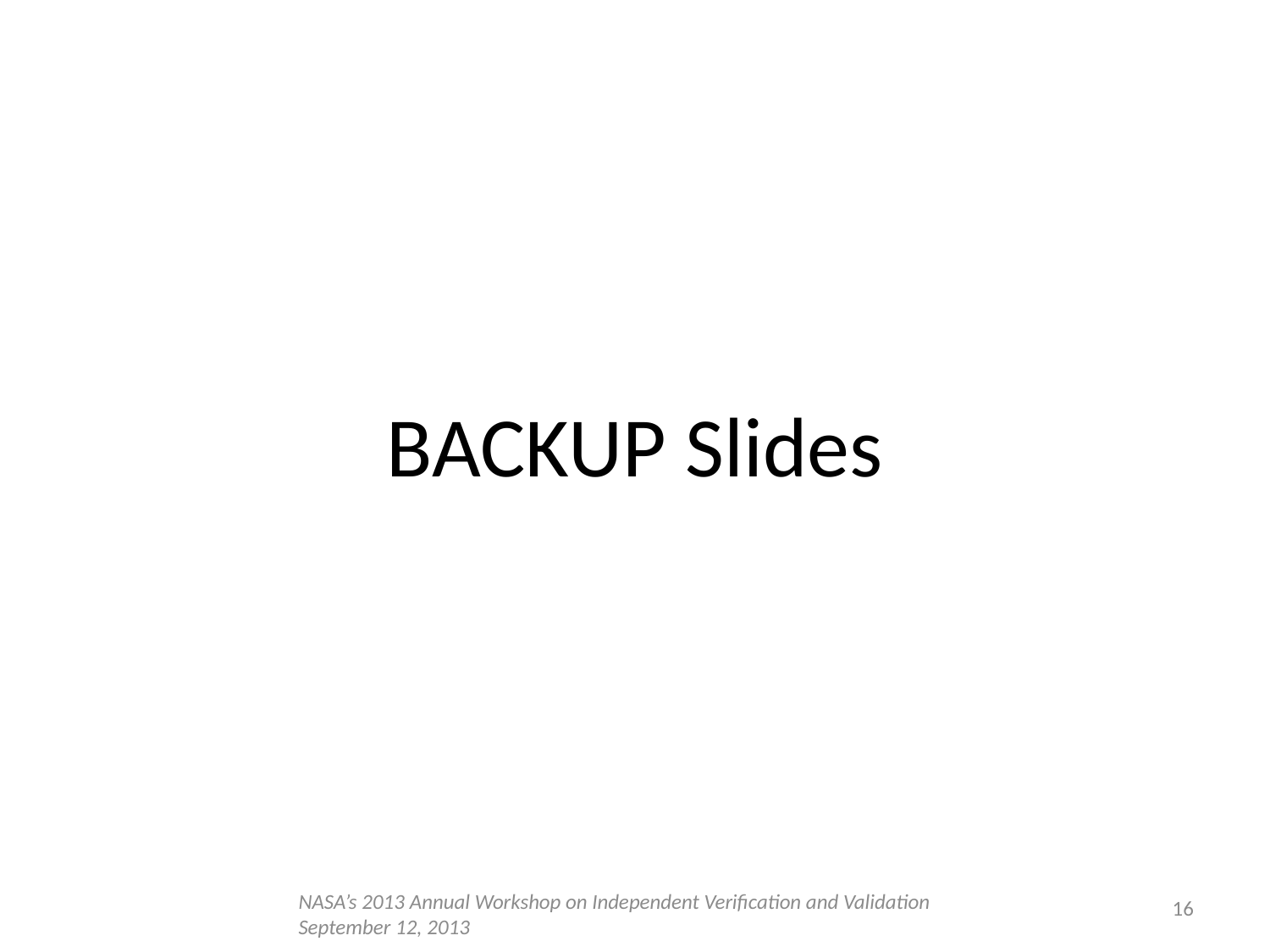

BACKUP Slides
16
NASA’s 2013 Annual Workshop on Independent Verification and Validation September 12, 2013